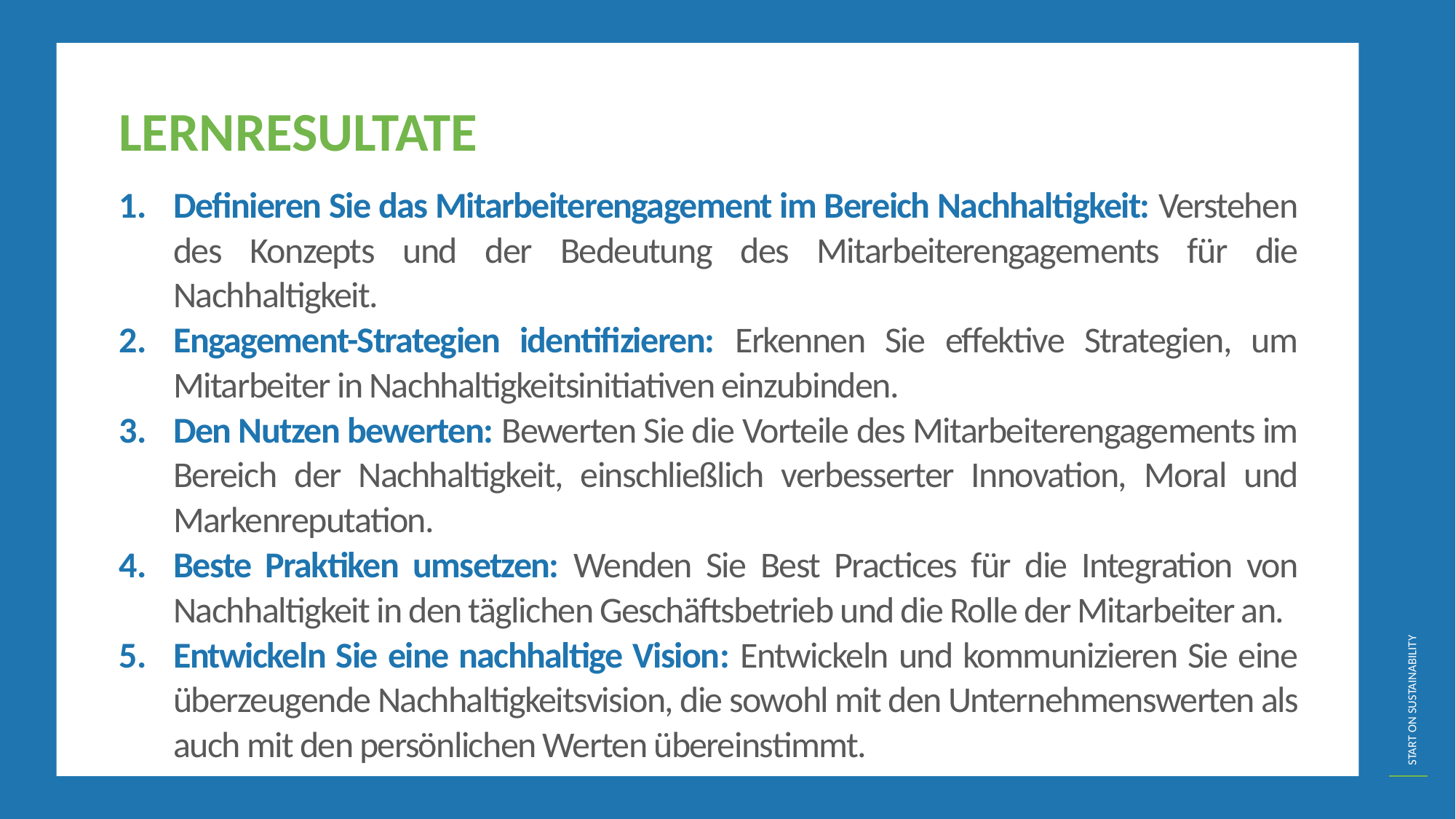

LERNRESULTATE
Definieren Sie das Mitarbeiterengagement im Bereich Nachhaltigkeit: Verstehen des Konzepts und der Bedeutung des Mitarbeiterengagements für die Nachhaltigkeit.
Engagement-Strategien identifizieren: Erkennen Sie effektive Strategien, um Mitarbeiter in Nachhaltigkeitsinitiativen einzubinden.
Den Nutzen bewerten: Bewerten Sie die Vorteile des Mitarbeiterengagements im Bereich der Nachhaltigkeit, einschließlich verbesserter Innovation, Moral und Markenreputation.
Beste Praktiken umsetzen: Wenden Sie Best Practices für die Integration von Nachhaltigkeit in den täglichen Geschäftsbetrieb und die Rolle der Mitarbeiter an.
Entwickeln Sie eine nachhaltige Vision: Entwickeln und kommunizieren Sie eine überzeugende Nachhaltigkeitsvision, die sowohl mit den Unternehmenswerten als auch mit den persönlichen Werten übereinstimmt.